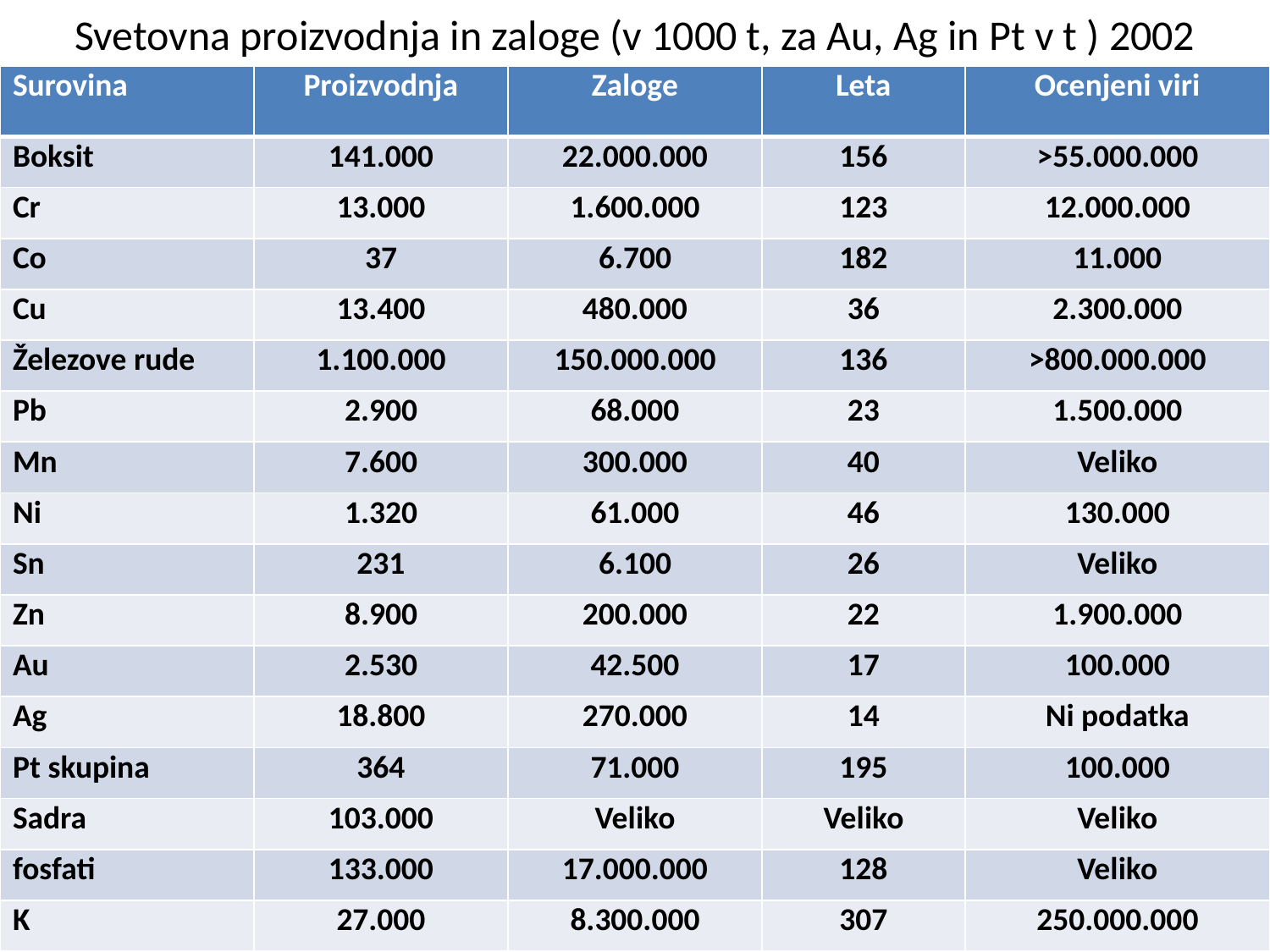

# Svetovna proizvodnja in zaloge (v 1000 t, za Au, Ag in Pt v t ) 2002
| Surovina | Proizvodnja | Zaloge | Leta | Ocenjeni viri |
| --- | --- | --- | --- | --- |
| Boksit | 141.000 | 22.000.000 | 156 | >55.000.000 |
| Cr | 13.000 | 1.600.000 | 123 | 12.000.000 |
| Co | 37 | 6.700 | 182 | 11.000 |
| Cu | 13.400 | 480.000 | 36 | 2.300.000 |
| Železove rude | 1.100.000 | 150.000.000 | 136 | >800.000.000 |
| Pb | 2.900 | 68.000 | 23 | 1.500.000 |
| Mn | 7.600 | 300.000 | 40 | Veliko |
| Ni | 1.320 | 61.000 | 46 | 130.000 |
| Sn | 231 | 6.100 | 26 | Veliko |
| Zn | 8.900 | 200.000 | 22 | 1.900.000 |
| Au | 2.530 | 42.500 | 17 | 100.000 |
| Ag | 18.800 | 270.000 | 14 | Ni podatka |
| Pt skupina | 364 | 71.000 | 195 | 100.000 |
| Sadra | 103.000 | Veliko | Veliko | Veliko |
| fosfati | 133.000 | 17.000.000 | 128 | Veliko |
| K | 27.000 | 8.300.000 | 307 | 250.000.000 |